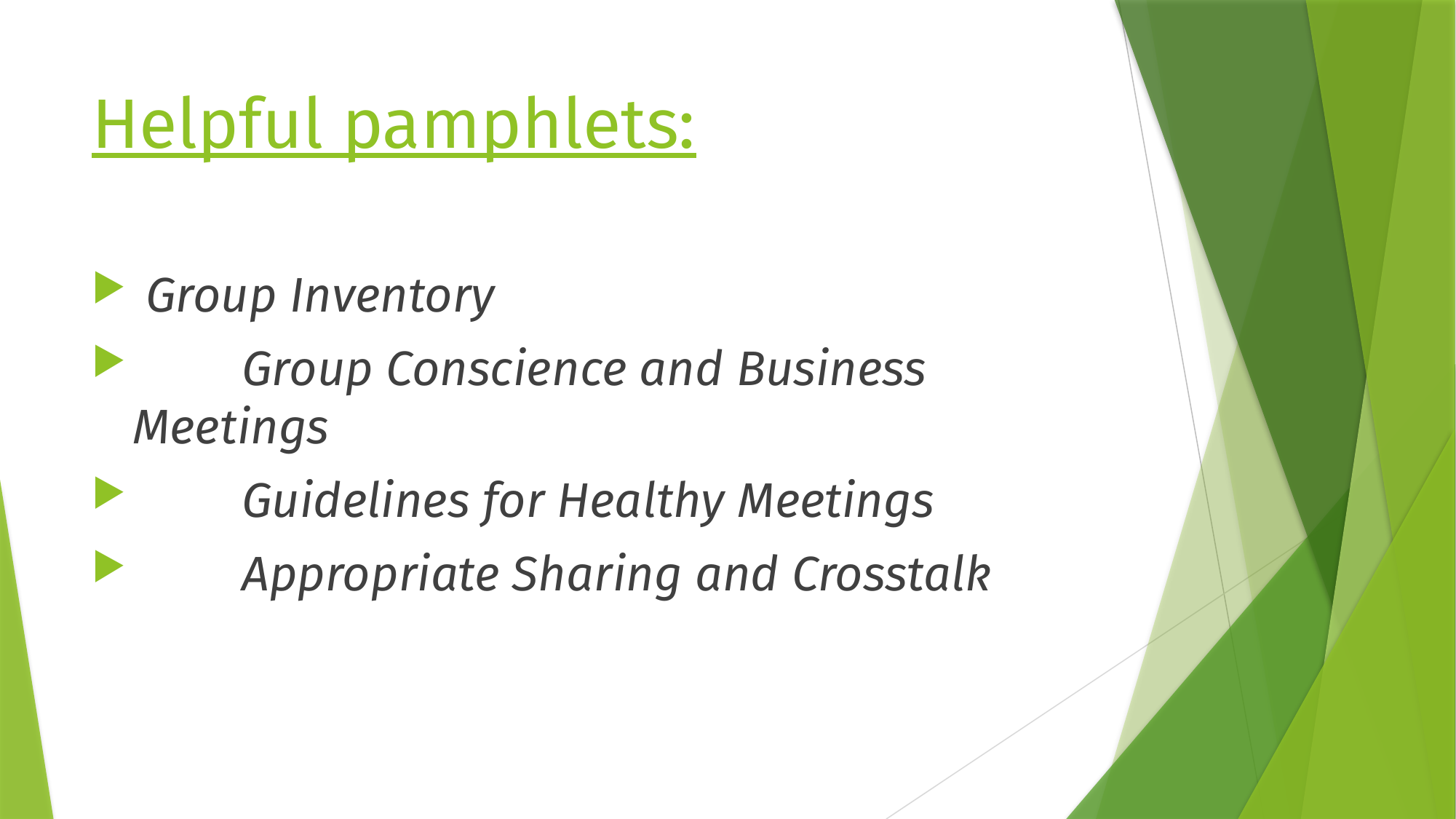

# Helpful pamphlets:
 Group Inventory
	Group Conscience and Business Meetings
	Guidelines for Healthy Meetings
	Appropriate Sharing and Crosstalk